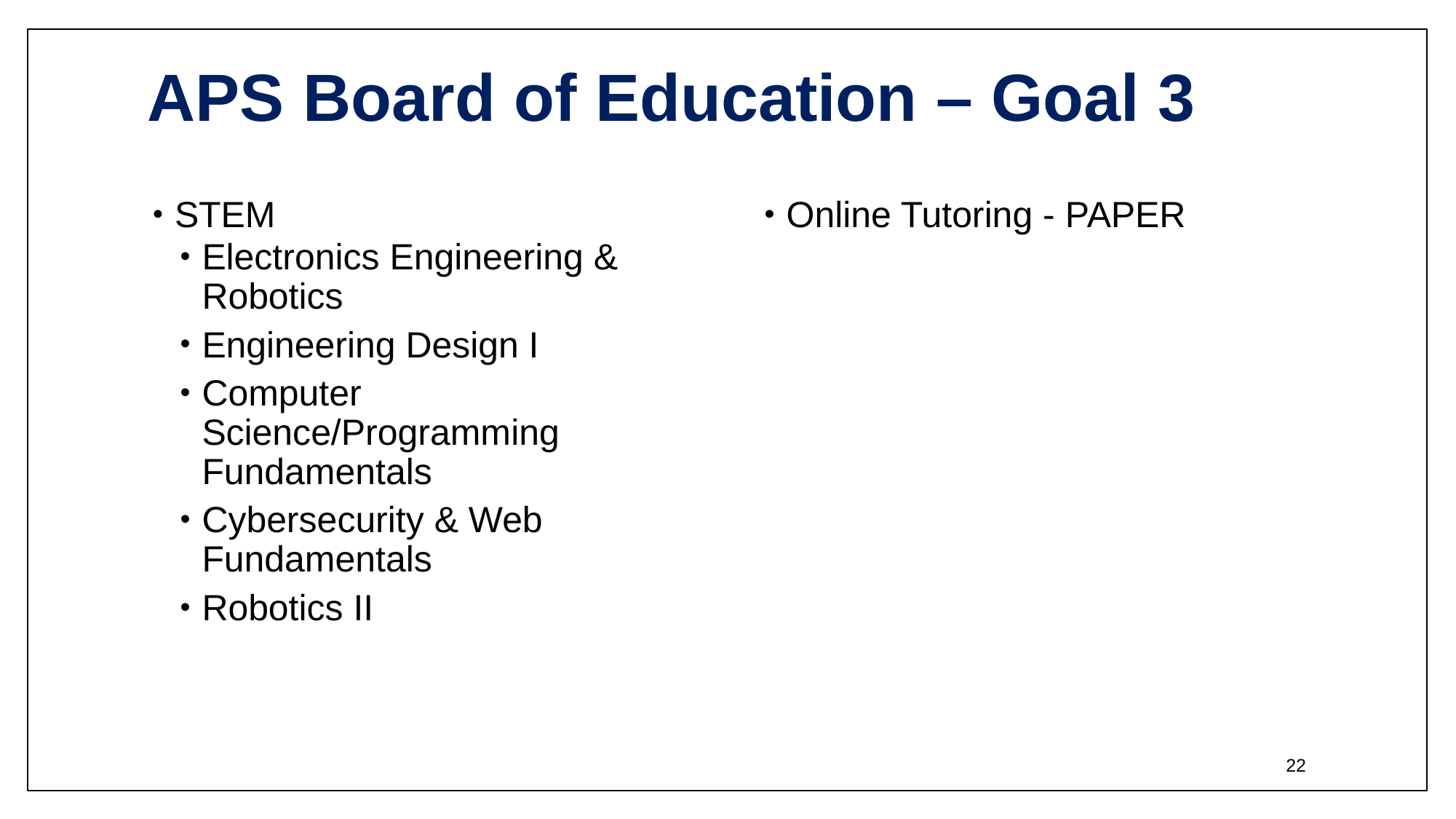

# APS Board of Education – Goal 3
STEM
Electronics Engineering & Robotics
Engineering Design I
Computer Science/Programming Fundamentals
Cybersecurity & Web Fundamentals
Robotics II
Online Tutoring - PAPER
22